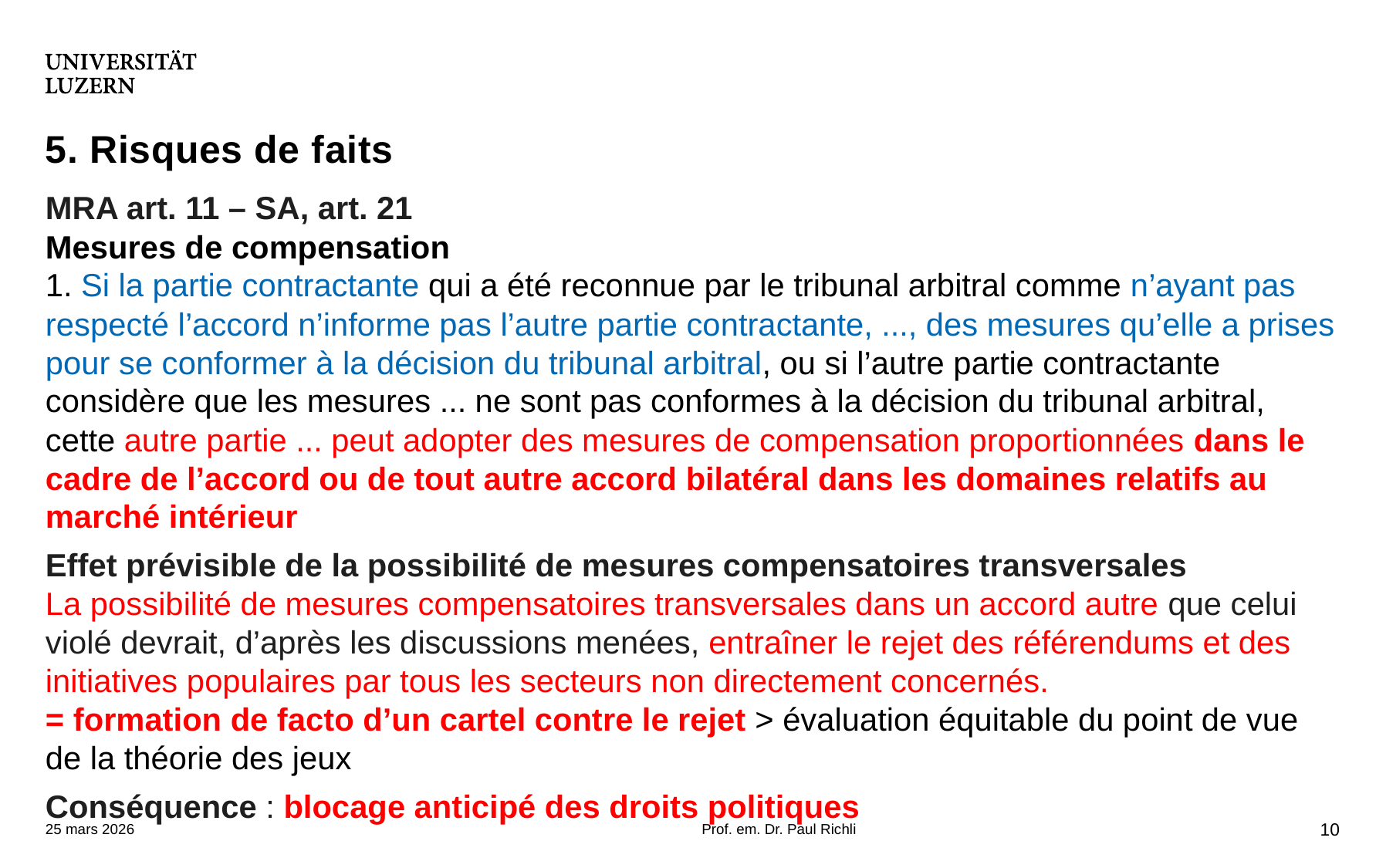

MRA art. 11 – SA, art. 21
Mesures de compensation
1. Si la partie contractante qui a été reconnue par le tribunal arbitral comme n’ayant pas respecté l’accord n’informe pas l’autre partie contractante, ..., des mesures qu’elle a prises pour se conformer à la décision du tribunal arbitral, ou si l’autre partie contractante considère que les mesures ... ne sont pas conformes à la décision du tribunal arbitral, cette autre partie ... peut adopter des mesures de compensation proportionnées dans le cadre de l’accord ou de tout autre accord bilatéral dans les domaines relatifs au marché intérieur
Effet prévisible de la possibilité de mesures compensatoires transversales
La possibilité de mesures compensatoires transversales dans un accord autre que celui violé devrait, d’après les discussions menées, entraîner le rejet des référendums et des initiatives populaires par tous les secteurs non directement concernés.
= formation de facto d’un cartel contre le rejet > évaluation équitable du point de vue de la théorie des jeux
Conséquence : blocage anticipé des droits politiques
# 5. Risques de faits
25 mars 2026
Prof. em. Dr. Paul Richli
10